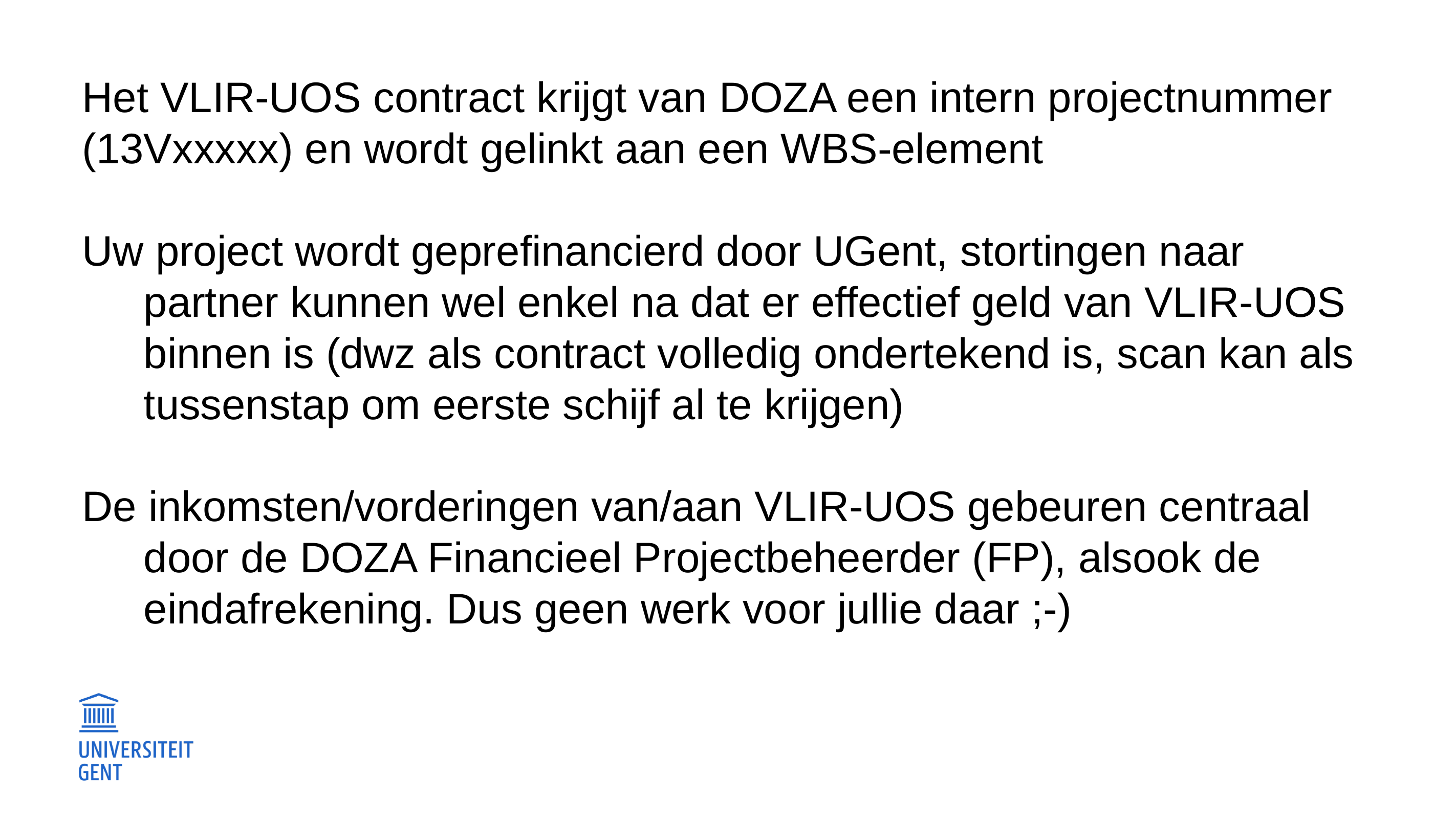

Het VLIR-UOS contract krijgt van DOZA een intern projectnummer (13Vxxxxx) en wordt gelinkt aan een WBS-element

Uw project wordt geprefinancierd door UGent, stortingen naar partner kunnen wel enkel na dat er effectief geld van VLIR-UOS binnen is (dwz als contract volledig ondertekend is, scan kan als tussenstap om eerste schijf al te krijgen)

De inkomsten/vorderingen van/aan VLIR-UOS gebeuren centraal door de DOZA Financieel Projectbeheerder (FP), alsook de eindafrekening. Dus geen werk voor jullie daar ;-)